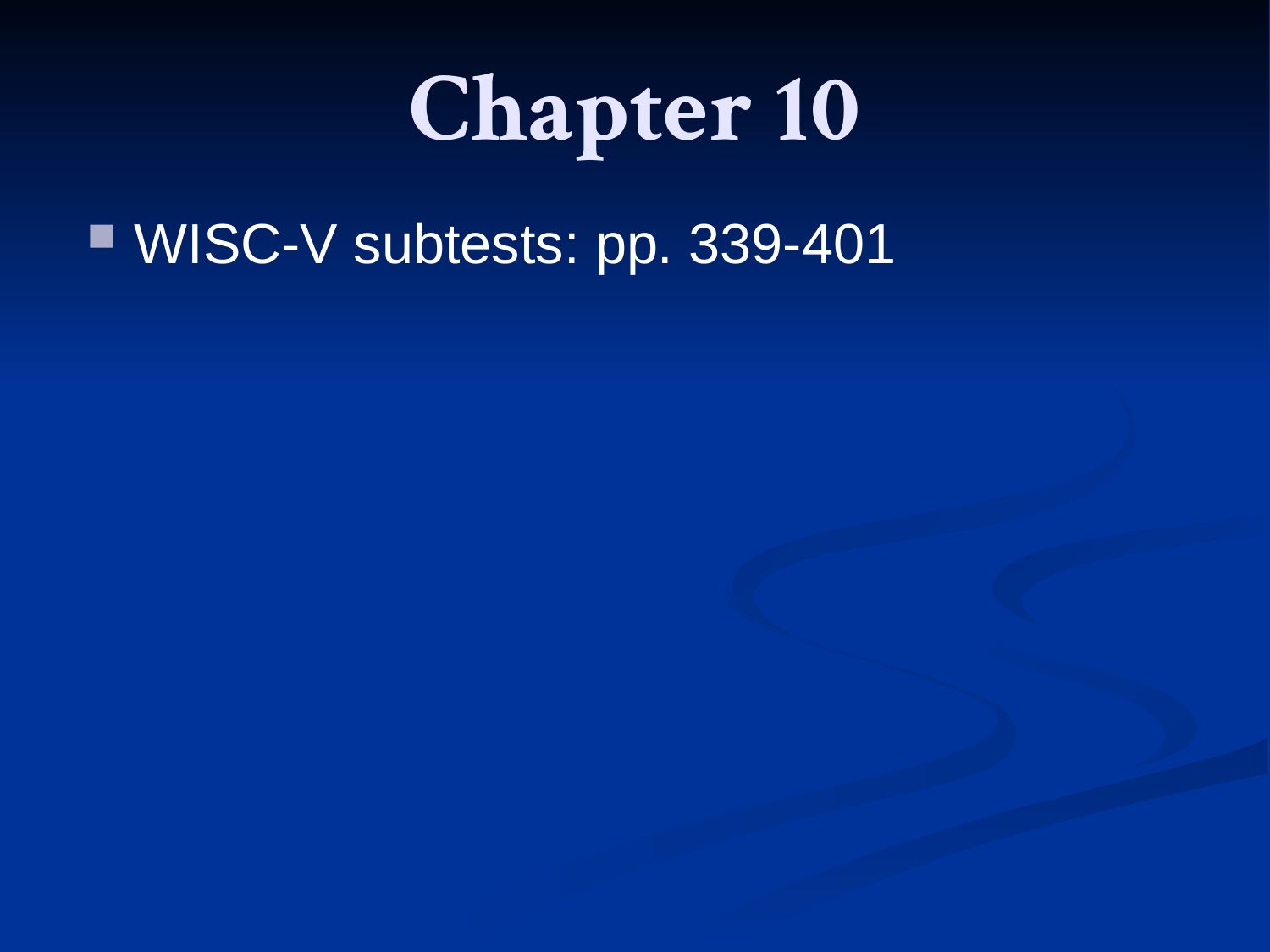

# Chapter 10
WISC-V subtests: pp. 339-401